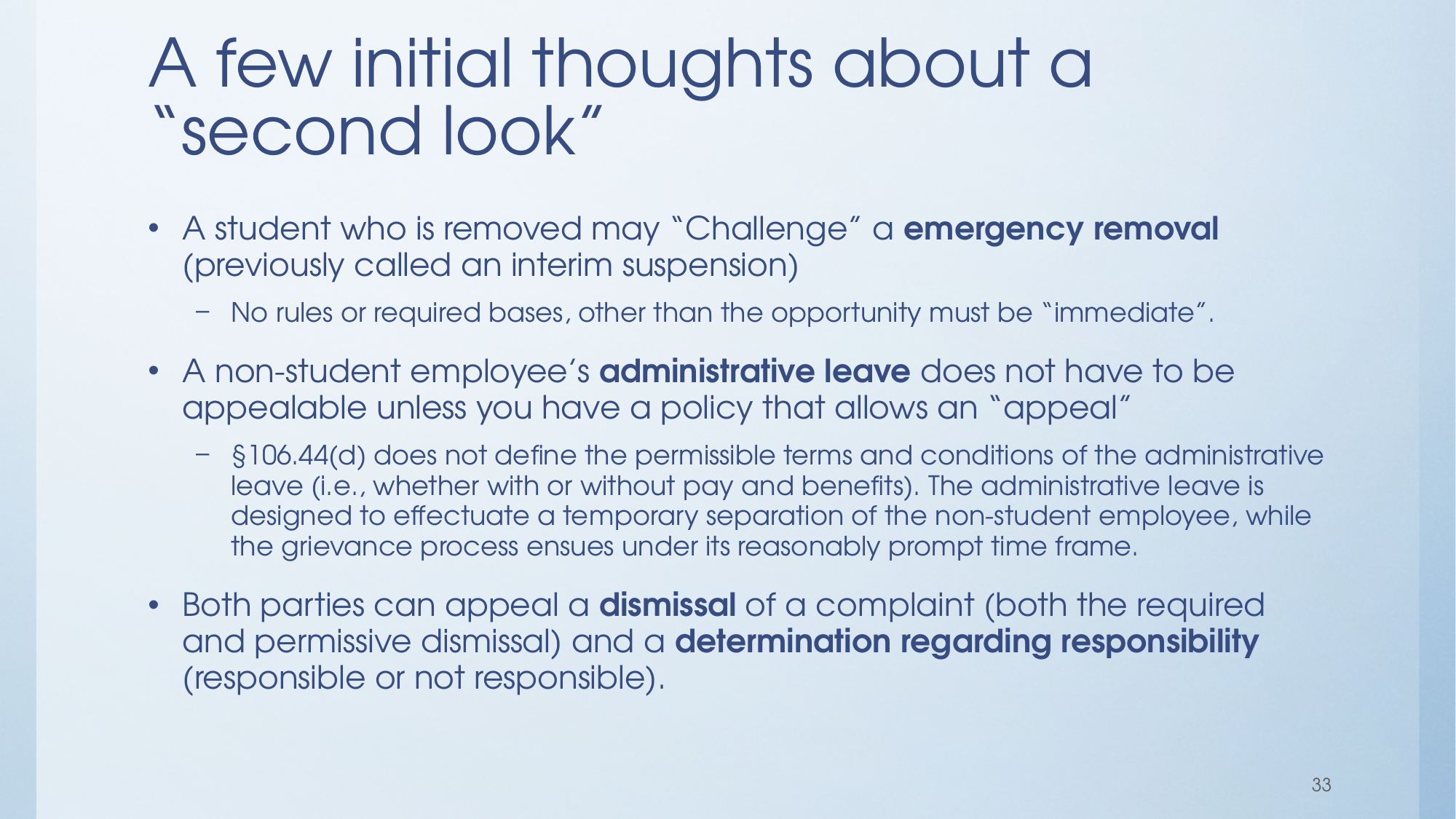

# A few initial thoughts about a “second look”
A student who is removed may “Challenge” a emergency removal (previously called an interim suspension)
No rules or required bases, other than the opportunity must be “immediate”.
A non-student employee’s administrative leave does not have to be appealable unless you have a policy that allows an “appeal”
§106.44(d) does not define the permissible terms and conditions of the administrative leave (i.e., whether with or without pay and benefits). The administrative leave is designed to effectuate a temporary separation of the non-student employee, while the grievance process ensues under its reasonably prompt time frame.
Both parties can appeal a dismissal of a complaint (both the required and permissive dismissal) and a determination regarding responsibility (responsible or not responsible).

33